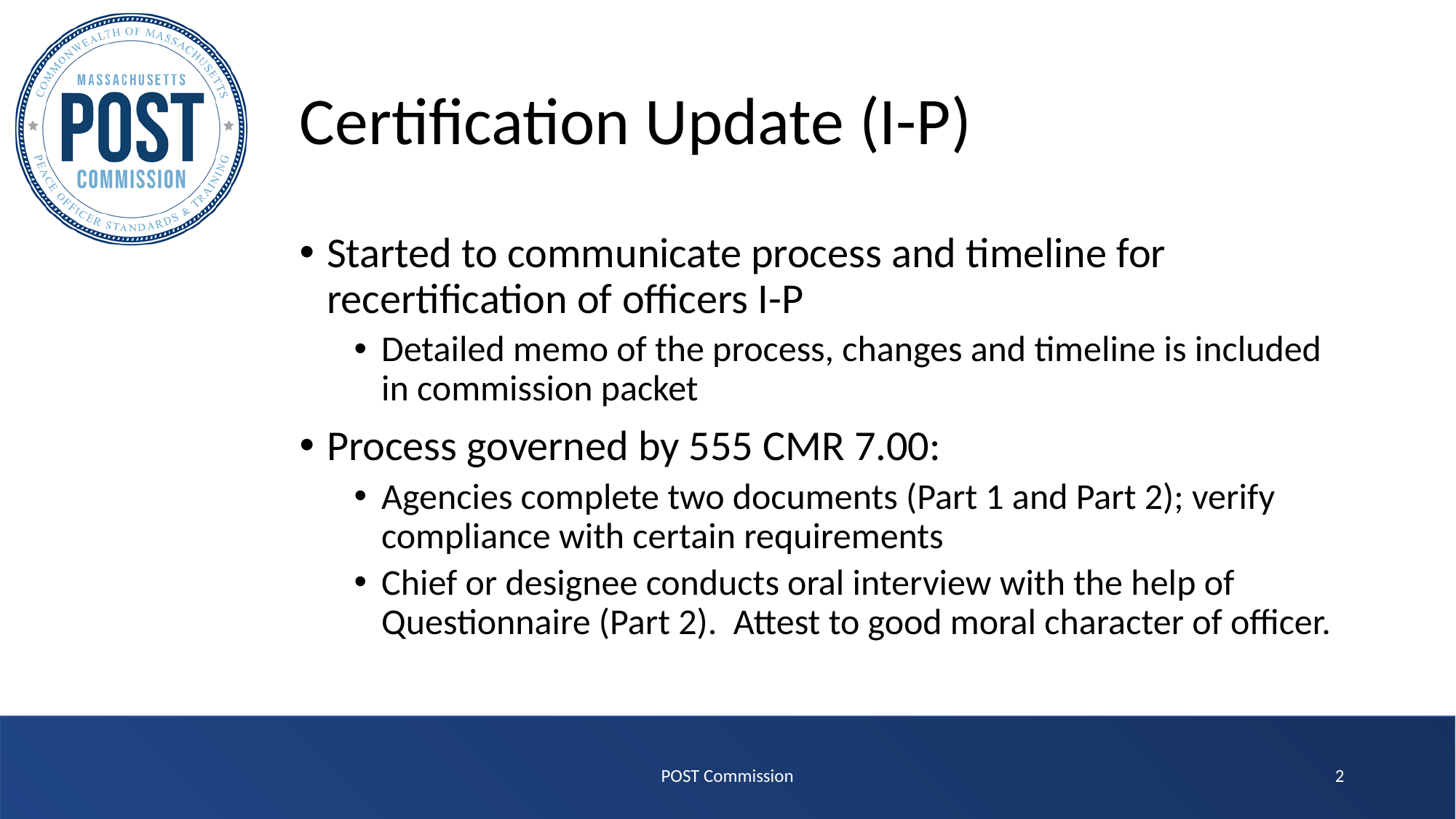

# Certification Update (I-P)
Started to communicate process and timeline for recertification of officers I-P
Detailed memo of the process, changes and timeline is included in commission packet
Process governed by 555 CMR 7.00:
Agencies complete two documents (Part 1 and Part 2); verify compliance with certain requirements
Chief or designee conducts oral interview with the help of Questionnaire (Part 2).  Attest to good moral character of officer.

POST Commission
2